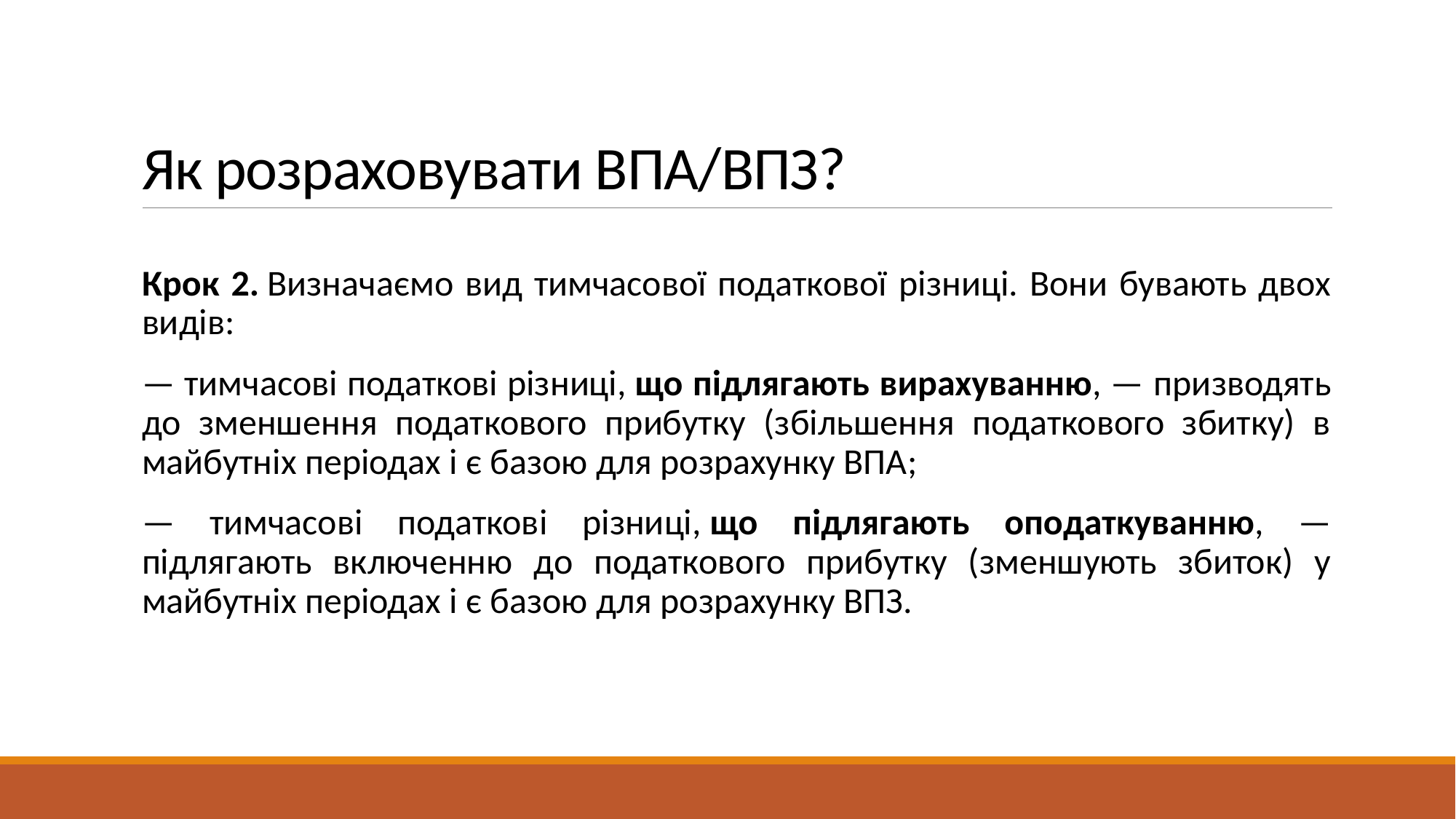

# Як розраховувати ВПА/ВПЗ?
Крок 2. Визначаємо вид тимчасової податкової різниці. Вони бувають двох видів:
— тимчасові податкові різниці, що підлягають вирахуванню, — призводять до зменшення податкового прибутку (збільшення податкового збитку) в майбутніх періодах і є базою для розрахунку ВПА;
— тимчасові податкові різниці, що підлягають оподаткуванню, — підлягають включенню до податкового прибутку (зменшують збиток) у майбутніх періодах і є базою для розрахунку ВПЗ.